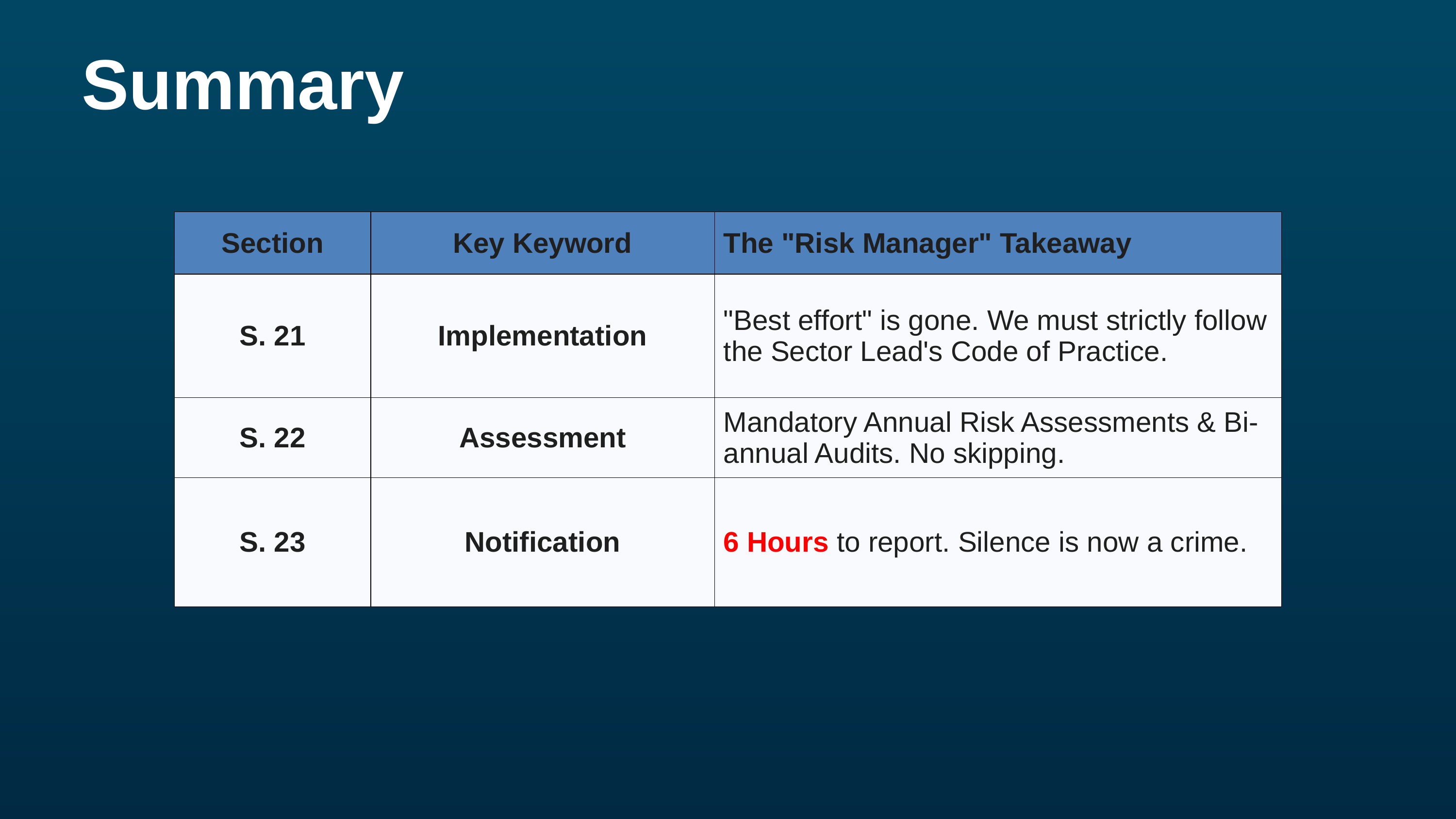

Summary
| Section | Key Keyword | The "Risk Manager" Takeaway |
| --- | --- | --- |
| S. 21 | Implementation | "Best effort" is gone. We must strictly follow the Sector Lead's Code of Practice. |
| S. 22 | Assessment | Mandatory Annual Risk Assessments & Bi-annual Audits. No skipping. |
| S. 23 | Notification | 6 Hours to report. Silence is now a crime. |